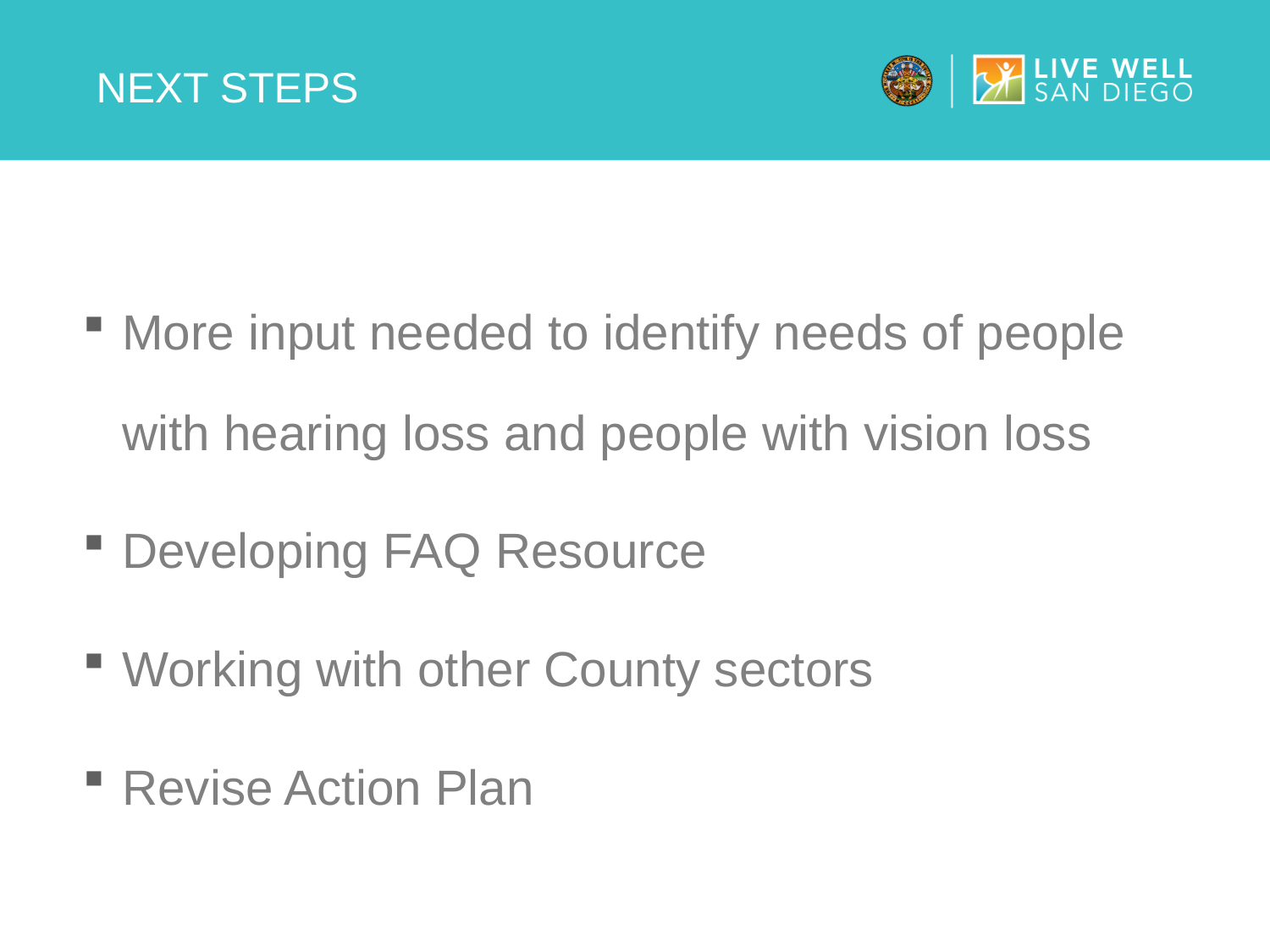

# Next steps
More input needed to identify needs of people with hearing loss and people with vision loss
Developing FAQ Resource
Working with other County sectors
Revise Action Plan